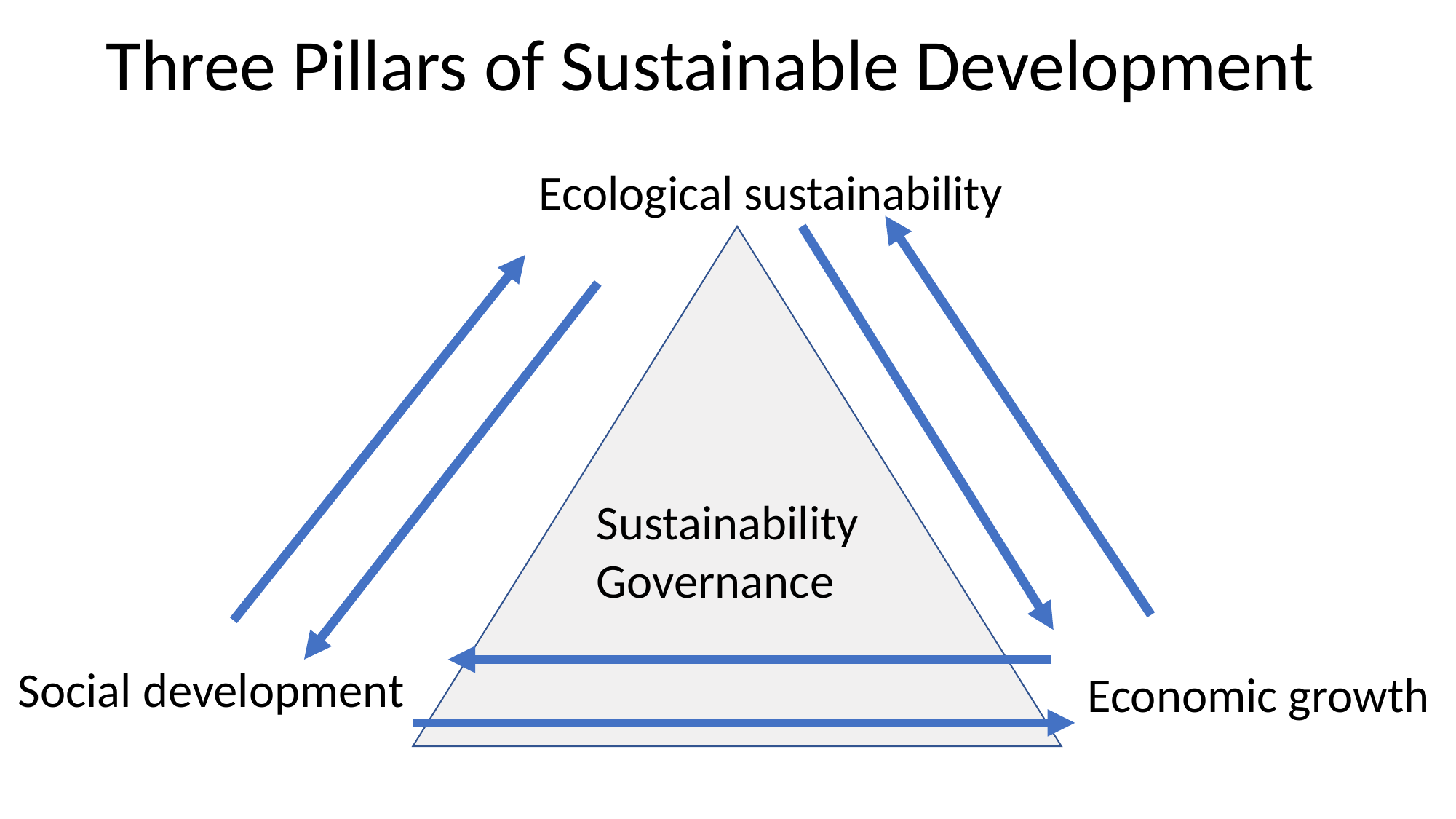

Three Pillars of Sustainable Development
Ecological sustainability

Sustainability
Governance
Social development
Economic growth